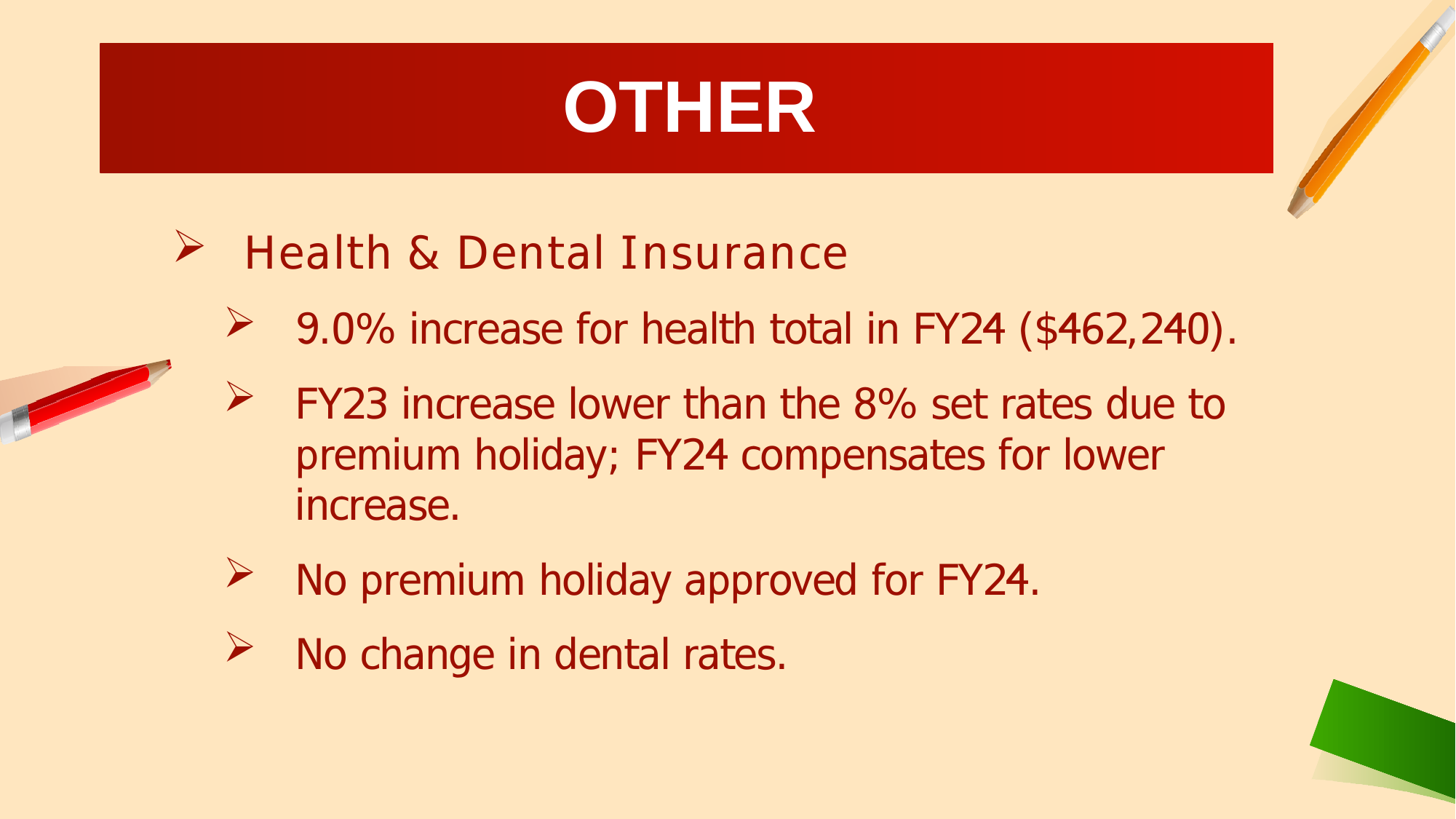

OTHER
Health & Dental Insurance
9.0% increase for health total in FY24 ($462,240).
FY23 increase lower than the 8% set rates due to premium holiday; FY24 compensates for lower increase.
No premium holiday approved for FY24.
No change in dental rates.